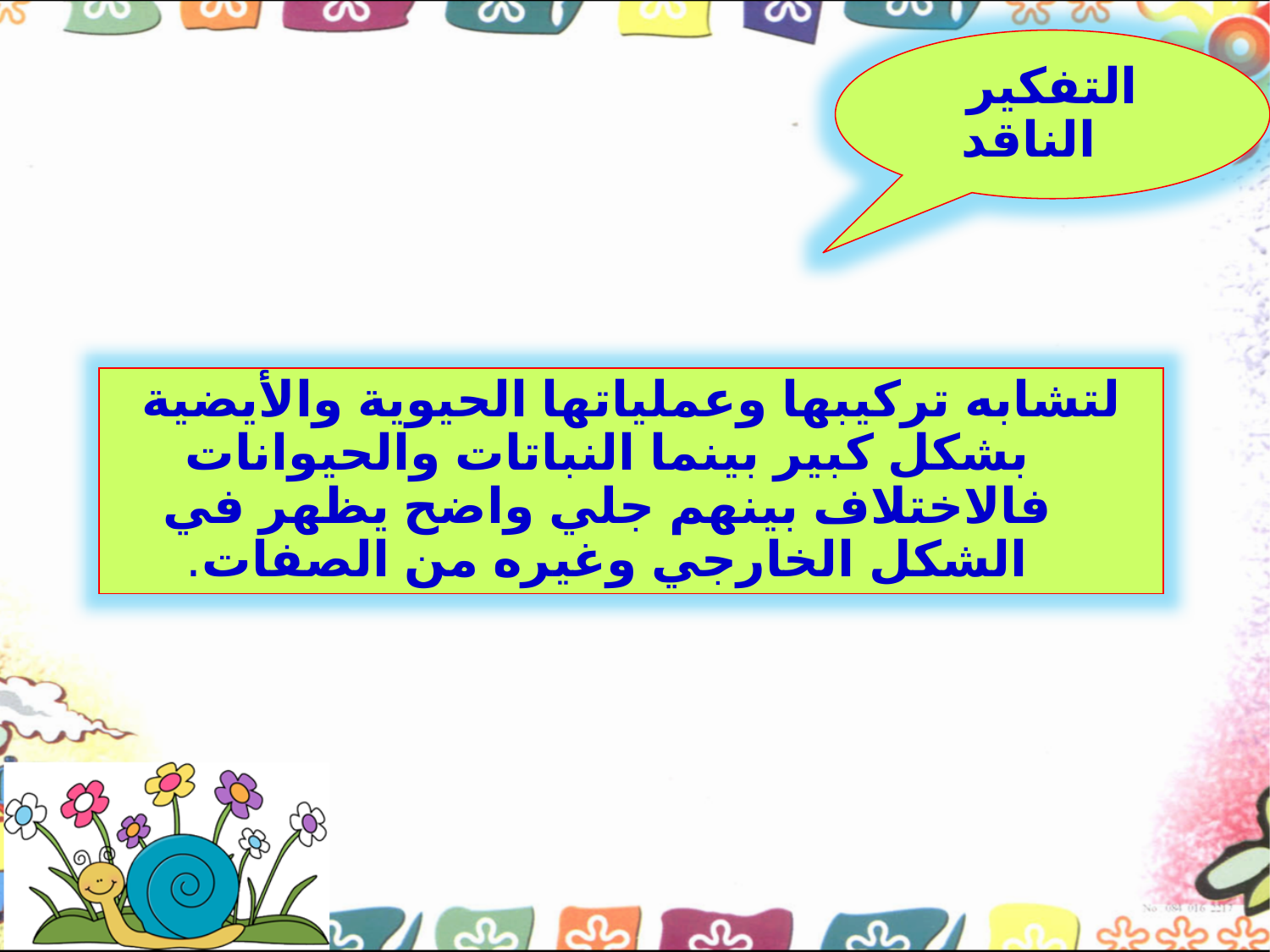

التفكير الناقد
لتشابه تركيبها وعملياتها الحيوية والأيضية بشكل كبير بينما النباتات والحيوانات فالاختلاف بينهم جلي واضح يظهر في الشكل الخارجي وغيره من الصفات.